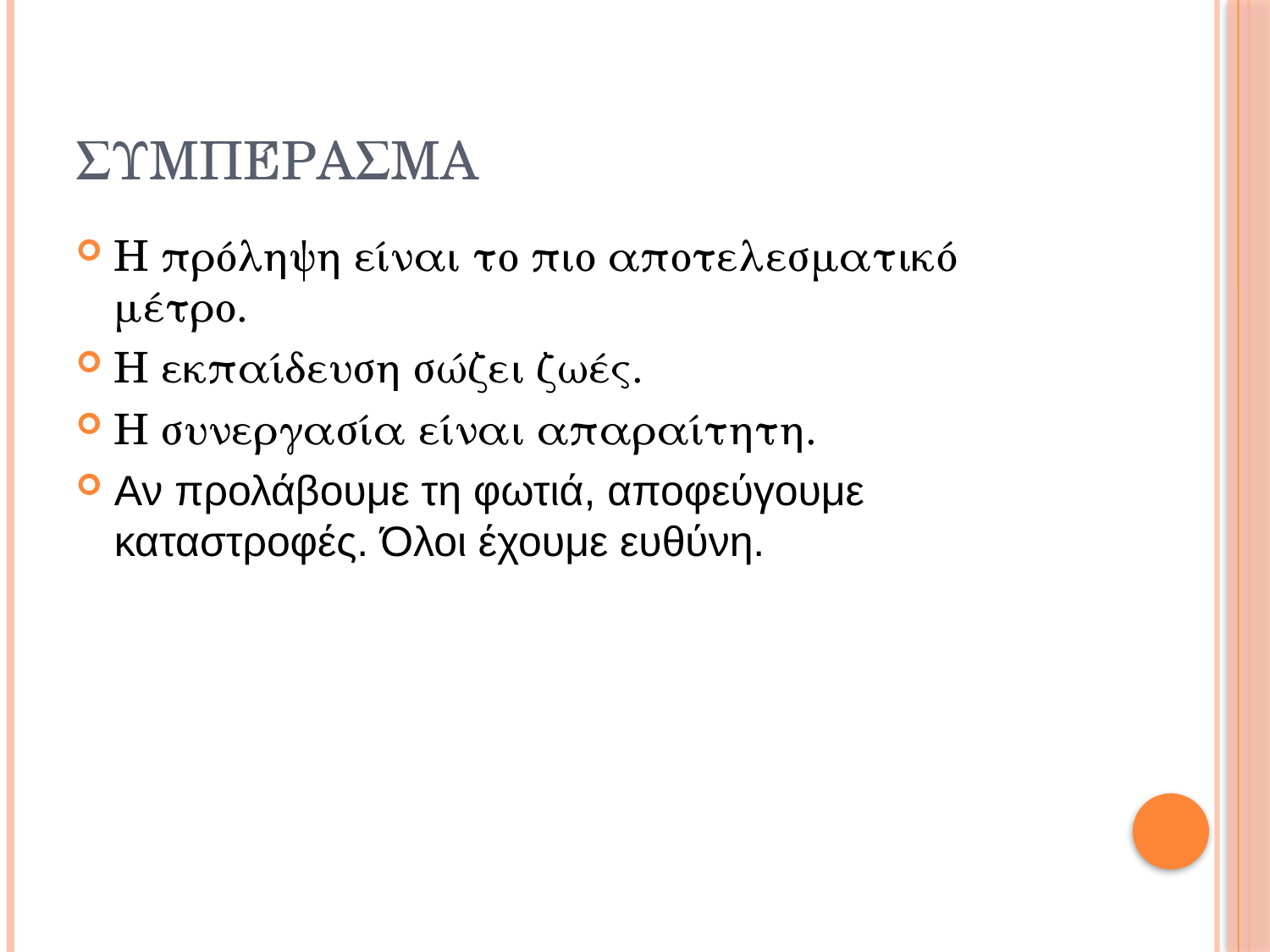

# Συμπέρασμα
Η πρόληψη είναι το πιο αποτελεσματικό μέτρο.
Η εκπαίδευση σώζει ζωές.
Η συνεργασία είναι απαραίτητη.
Αν προλάβουμε τη φωτιά, αποφεύγουμε καταστροφές. Όλοι έχουμε ευθύνη.